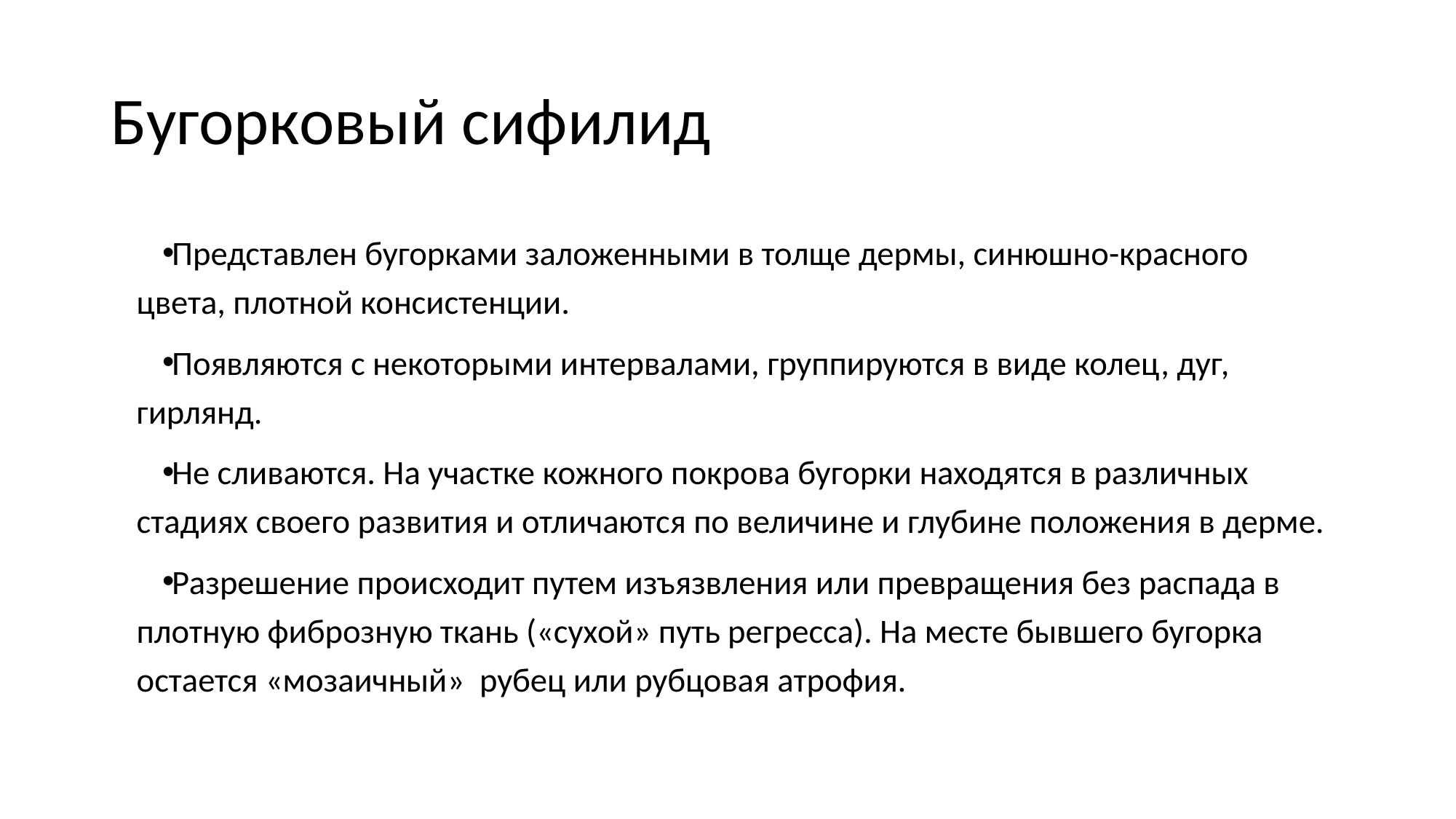

# Бугорковый сифилид
Представлен бугорками заложенными в толще дермы, синюшно-красного цвета, плотной консистенции.
Появляются с некоторыми интервалами, группируются в виде колец, дуг, гирлянд.
Не сливаются. На участке кожного покрова бугорки находятся в различных стадиях своего развития и отличаются по величине и глубине положения в дерме.
Разрешение происходит путем изъязвления или превращения без распада в  плотную фиброзную ткань («сухой» путь регресса). На месте бывшего бугорка остается «мозаичный»  рубец или рубцовая атрофия.